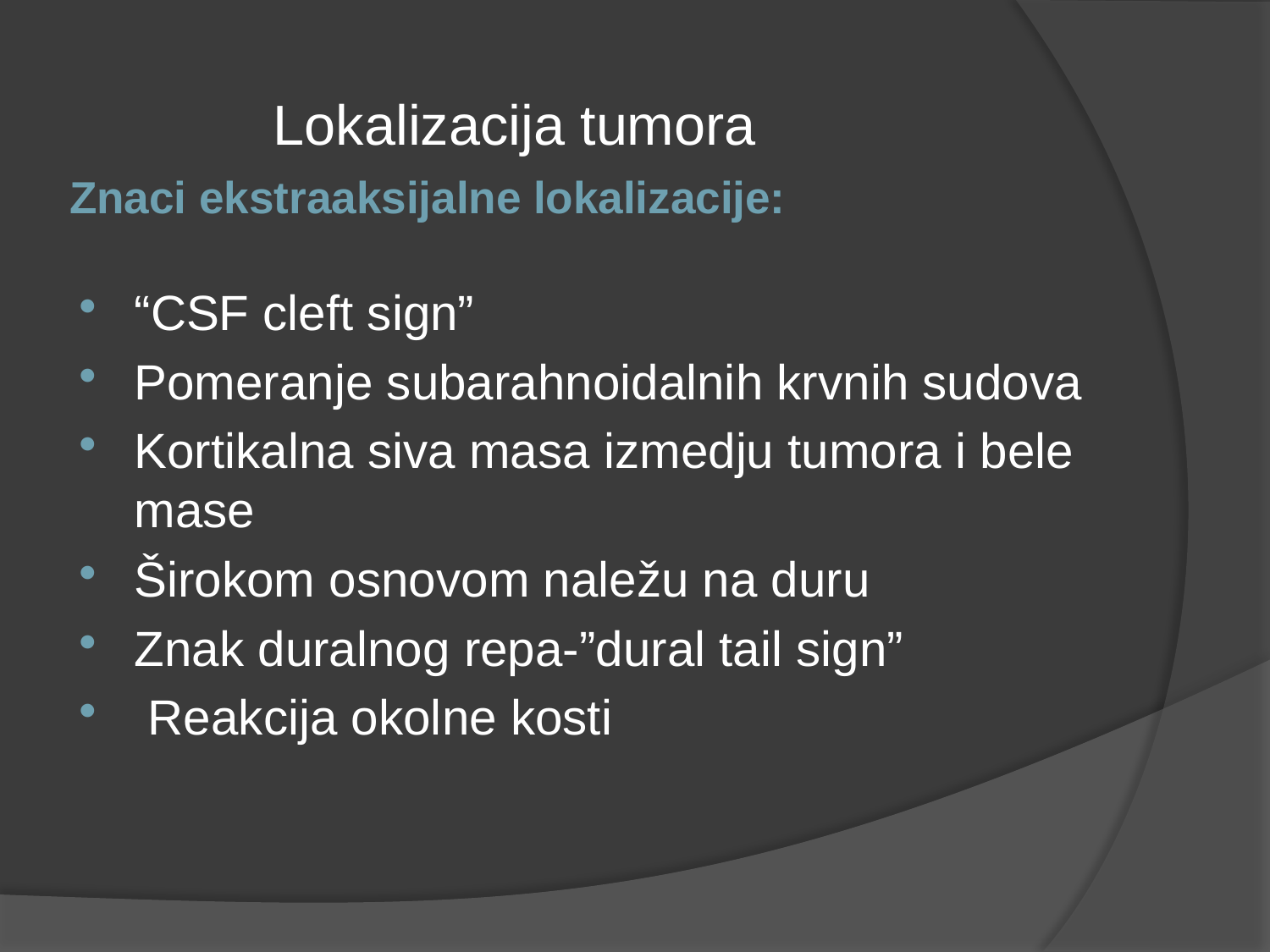

Lokalizacija tumora
# Znaci ekstraaksijalne lokalizacije:
“CSF cleft sign”
Pomeranje subarahnoidalnih krvnih sudova
Kortikalna siva masa izmedju tumora i bele mase
Širokom osnovom naležu na duru
Znak duralnog repa-”dural tail sign”
 Reakcija okolne kosti